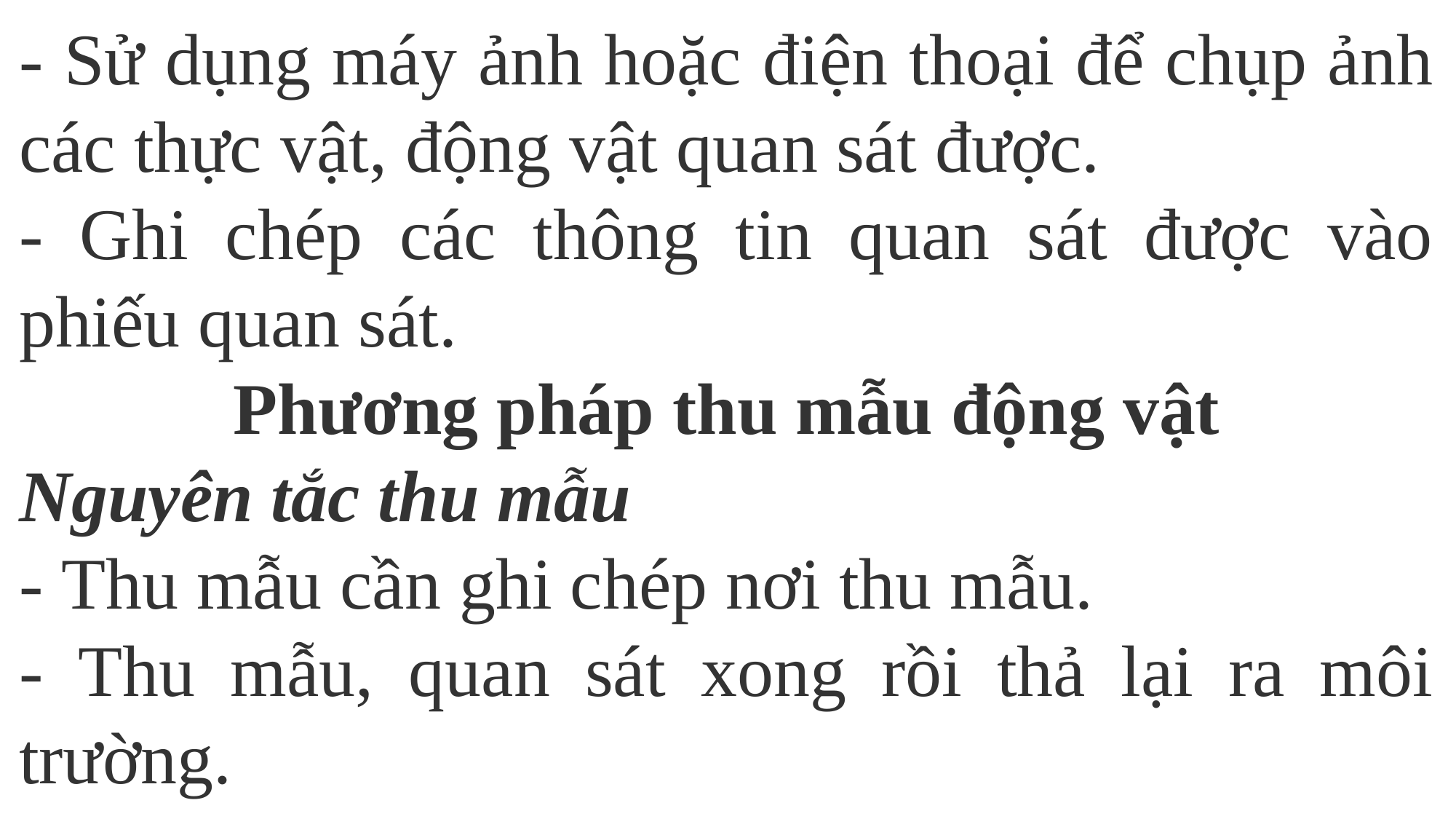

- Sử dụng máy ảnh hoặc điện thoại để chụp ảnh các thực vật, động vật quan sát được.
- Ghi chép các thông tin quan sát được vào phiếu quan sát.
Phương pháp thu mẫu động vật
​Nguyên tắc thu mẫu
- Thu mẫu cần ghi chép nơi thu mẫu.
- Thu mẫu, quan sát xong rồi thả lại ra môi trường.